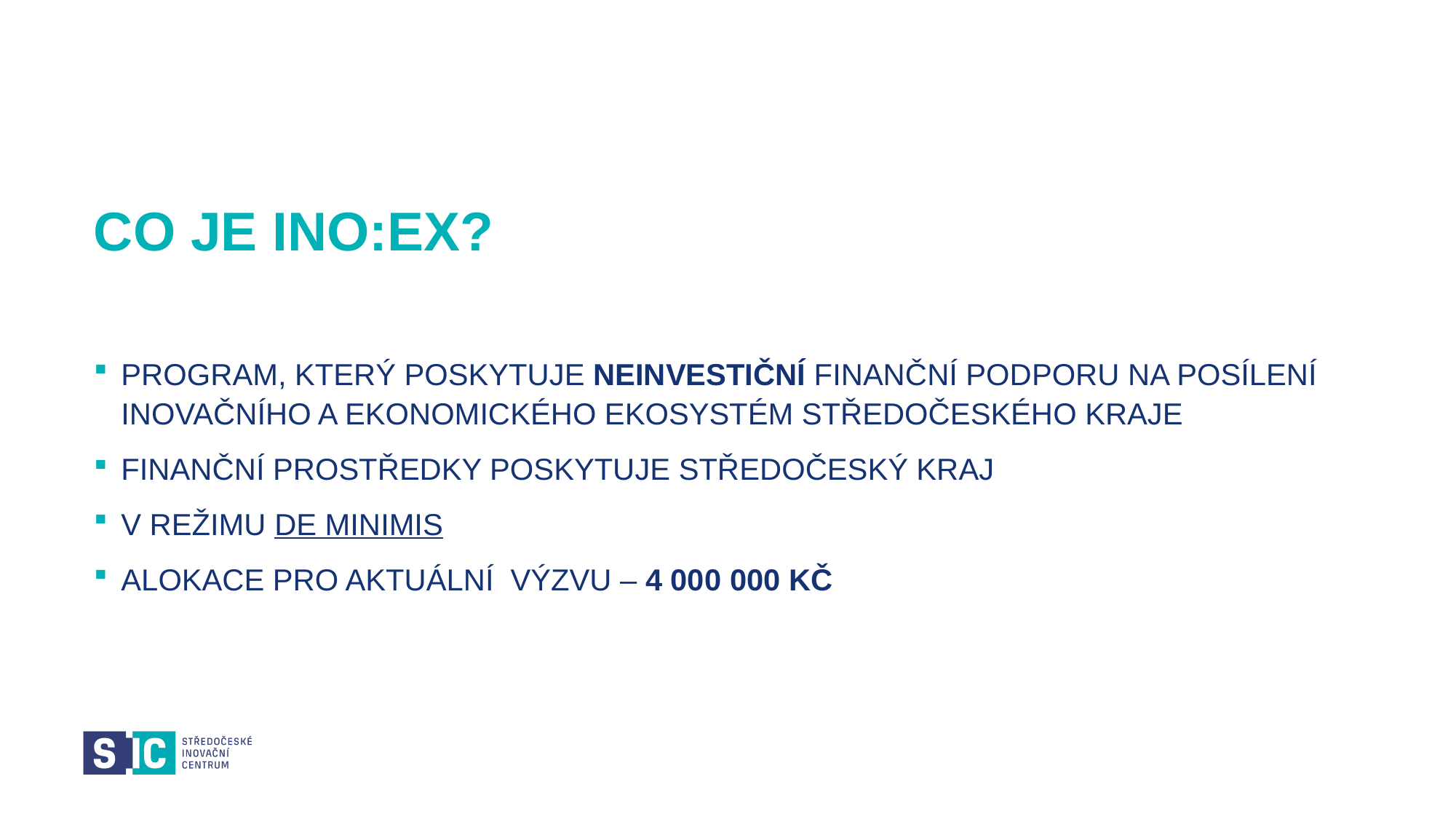

# CO JE INO:EX?
PROGRAM, KTERÝ POSKYTUJE NEINVESTIČNÍ FINANČNÍ PODPORU NA POSÍLENÍ INOVAČNÍHO A EKONOMICKÉHO EKOSYSTÉM STŘEDOČESKÉHO KRAJE
FINANČNÍ PROSTŘEDKY POSKYTUJE STŘEDOČESKÝ KRAJ
V REŽIMU DE MINIMIS
ALOKACE PRO AKTUÁLNÍ  VÝZVU – 4 000 000 KČ